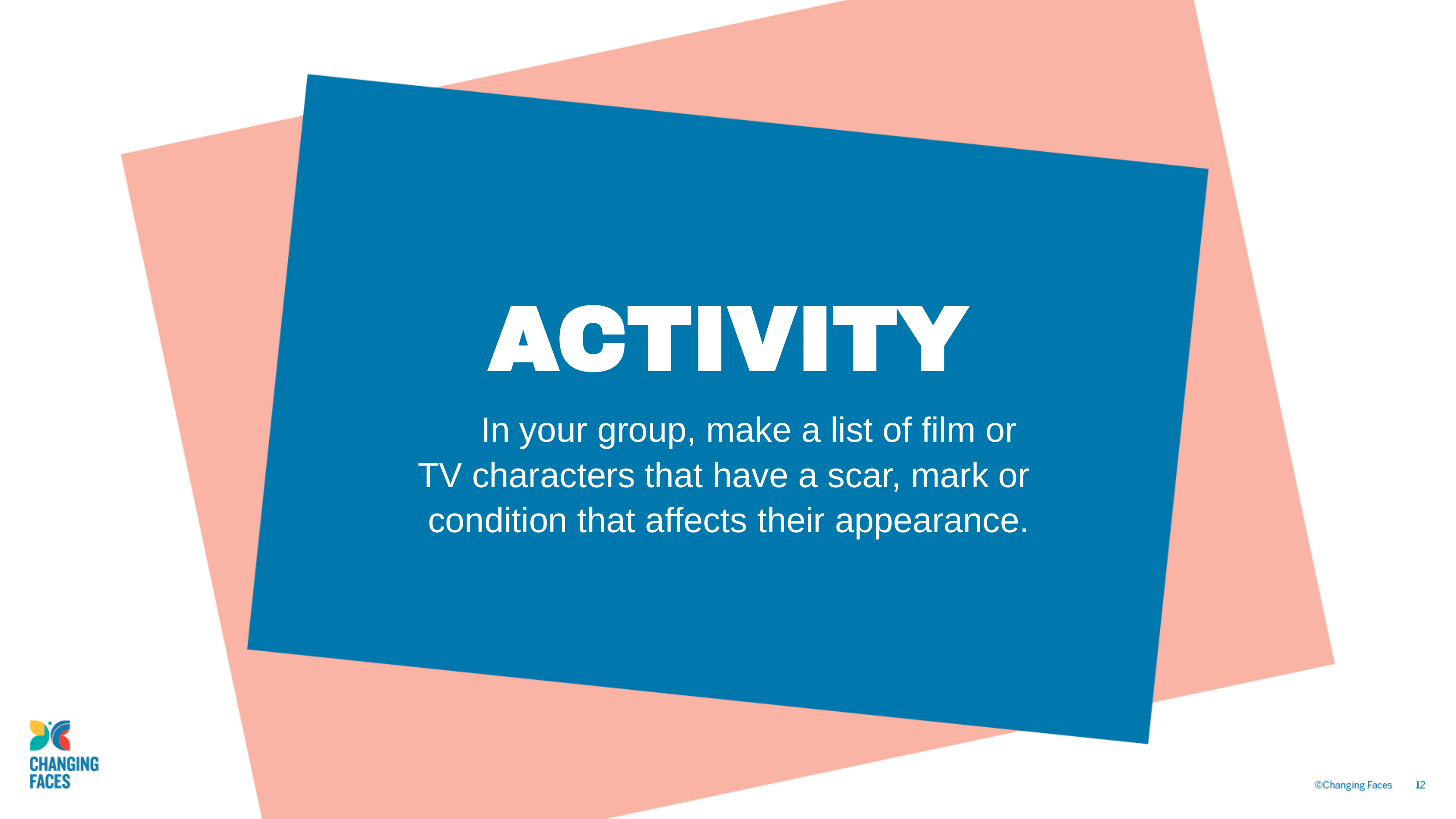

# ACTIVITY
In your group, make a list of film or
TV characters that have a scar, mark or  condition that affects their appearance.